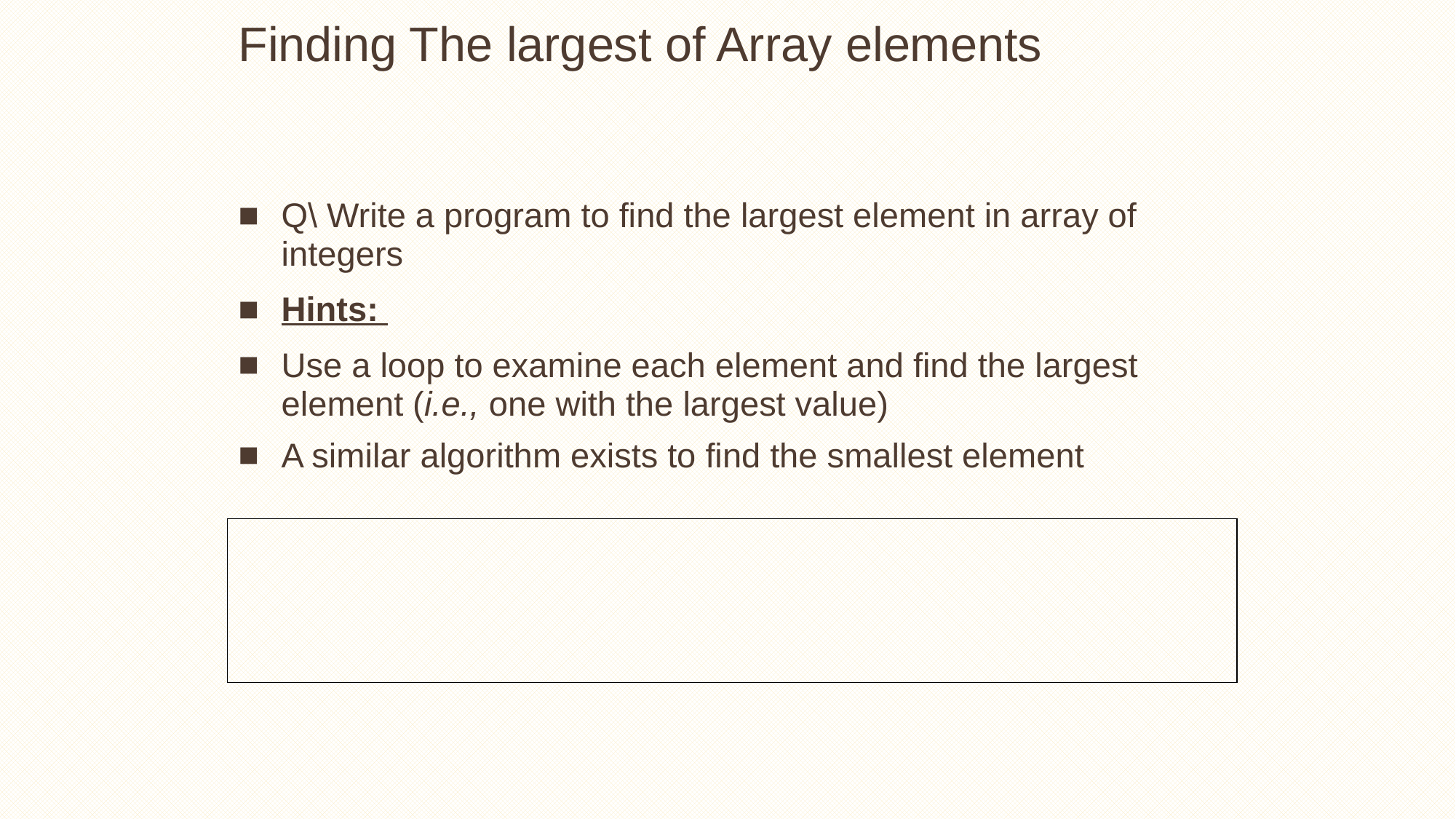

# Finding The largest of Array elements
Q\ Write a program to find the largest element in array of integers
Hints:
Use a loop to examine each element and find the largest element (i.e., one with the largest value)
A similar algorithm exists to find the smallest element